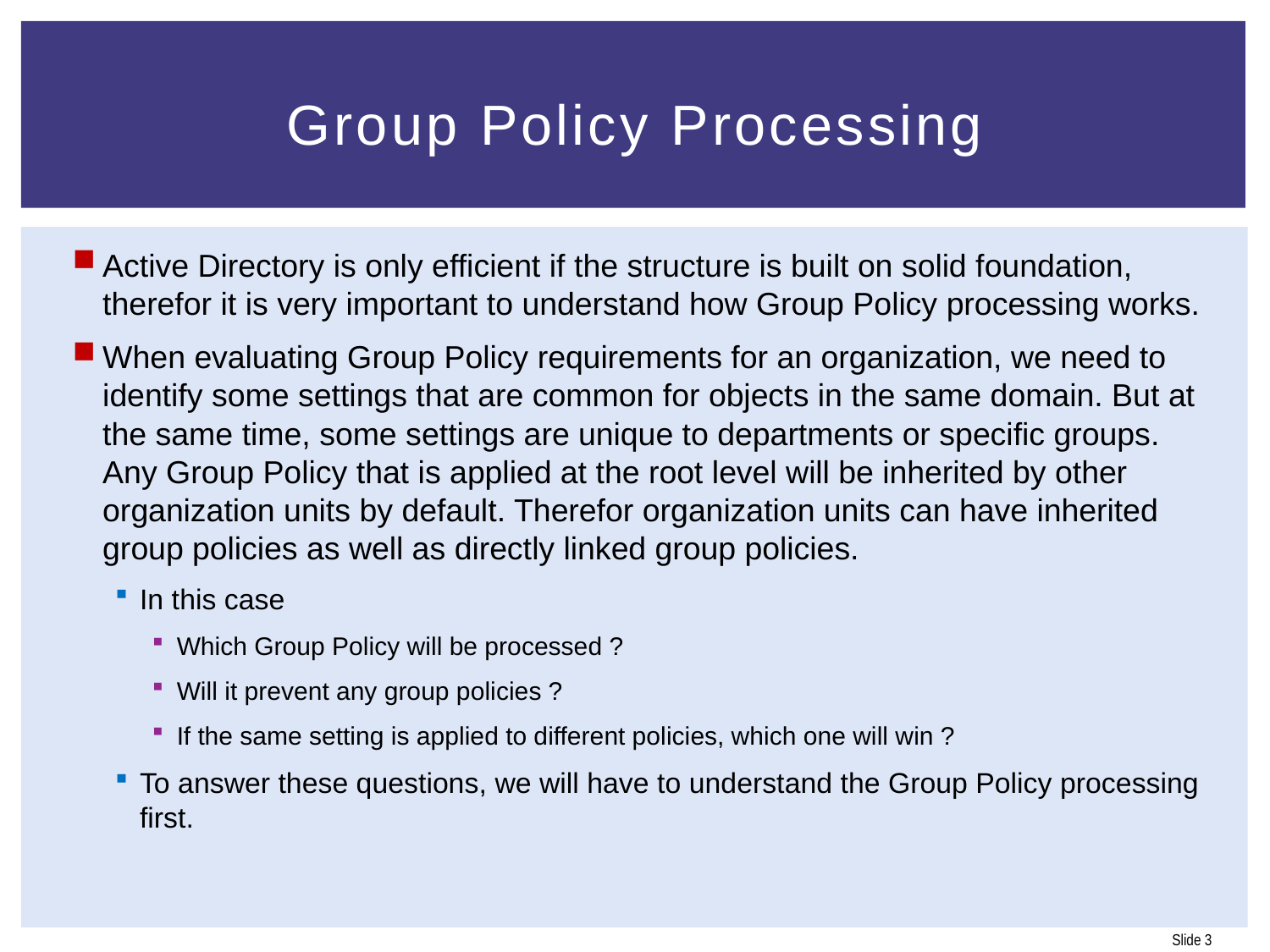

# Group Policy Processing
Active Directory is only efficient if the structure is built on solid foundation, therefor it is very important to understand how Group Policy processing works.
When evaluating Group Policy requirements for an organization, we need to identify some settings that are common for objects in the same domain. But at the same time, some settings are unique to departments or specific groups. Any Group Policy that is applied at the root level will be inherited by other organization units by default. Therefor organization units can have inherited group policies as well as directly linked group policies.
In this case
Which Group Policy will be processed ?
Will it prevent any group policies ?
If the same setting is applied to different policies, which one will win ?
To answer these questions, we will have to understand the Group Policy processing first.